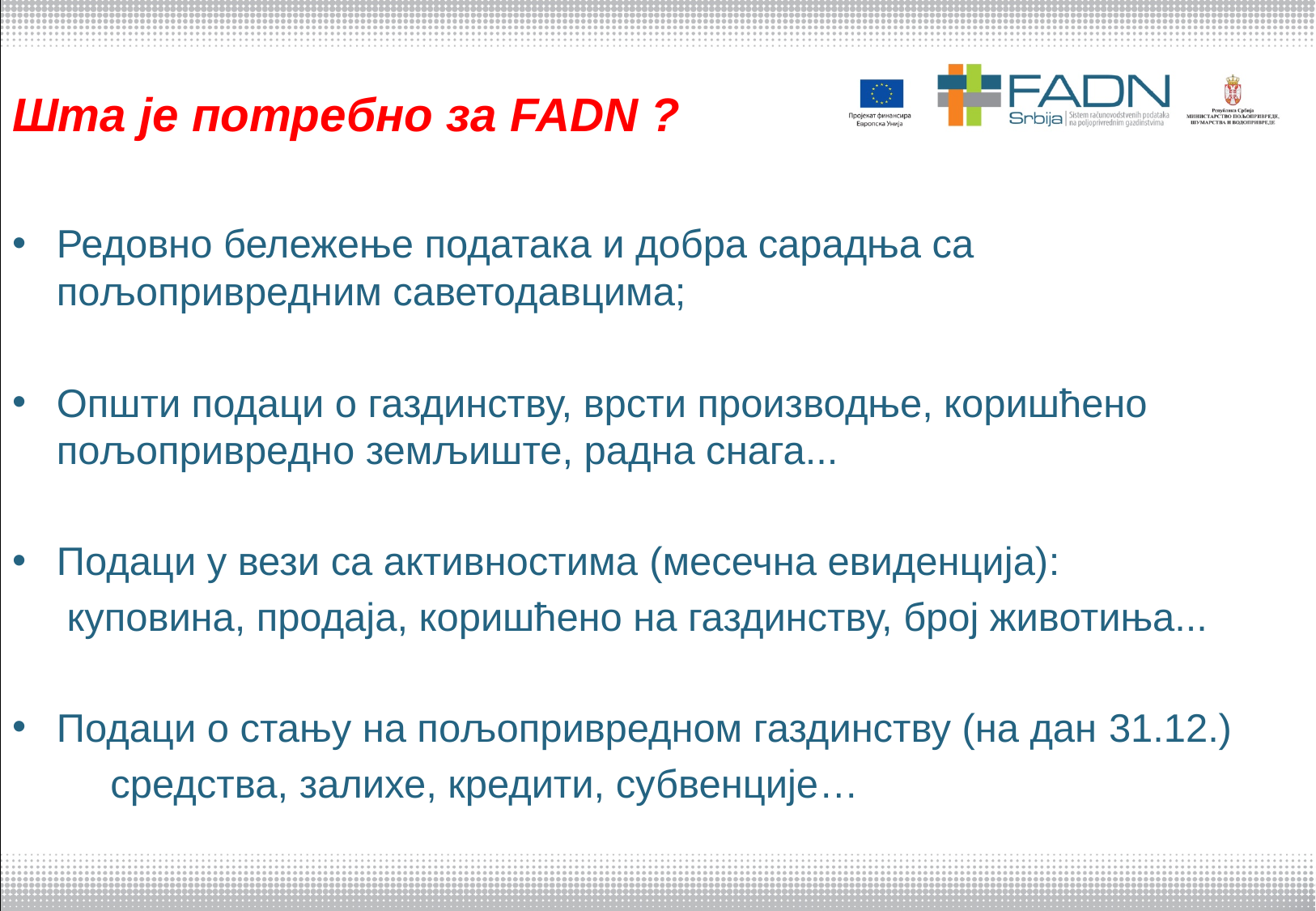

# Шта је потребно за FADN ?
Редовно бележење података и добра сарадња са пољопривредним саветодавцима;

Општи подаци о газдинству, врсти производње, коришћено пољопривредно земљиште, радна снага...

Подаци у вези са активностима (месечна евиденција):
     куповина, продаја, коришћено на газдинству, број животиња...

Подаци о стању на пољопривредном газдинству (на дан 31.12.)
         средства, залихе, кредити, субвенције…